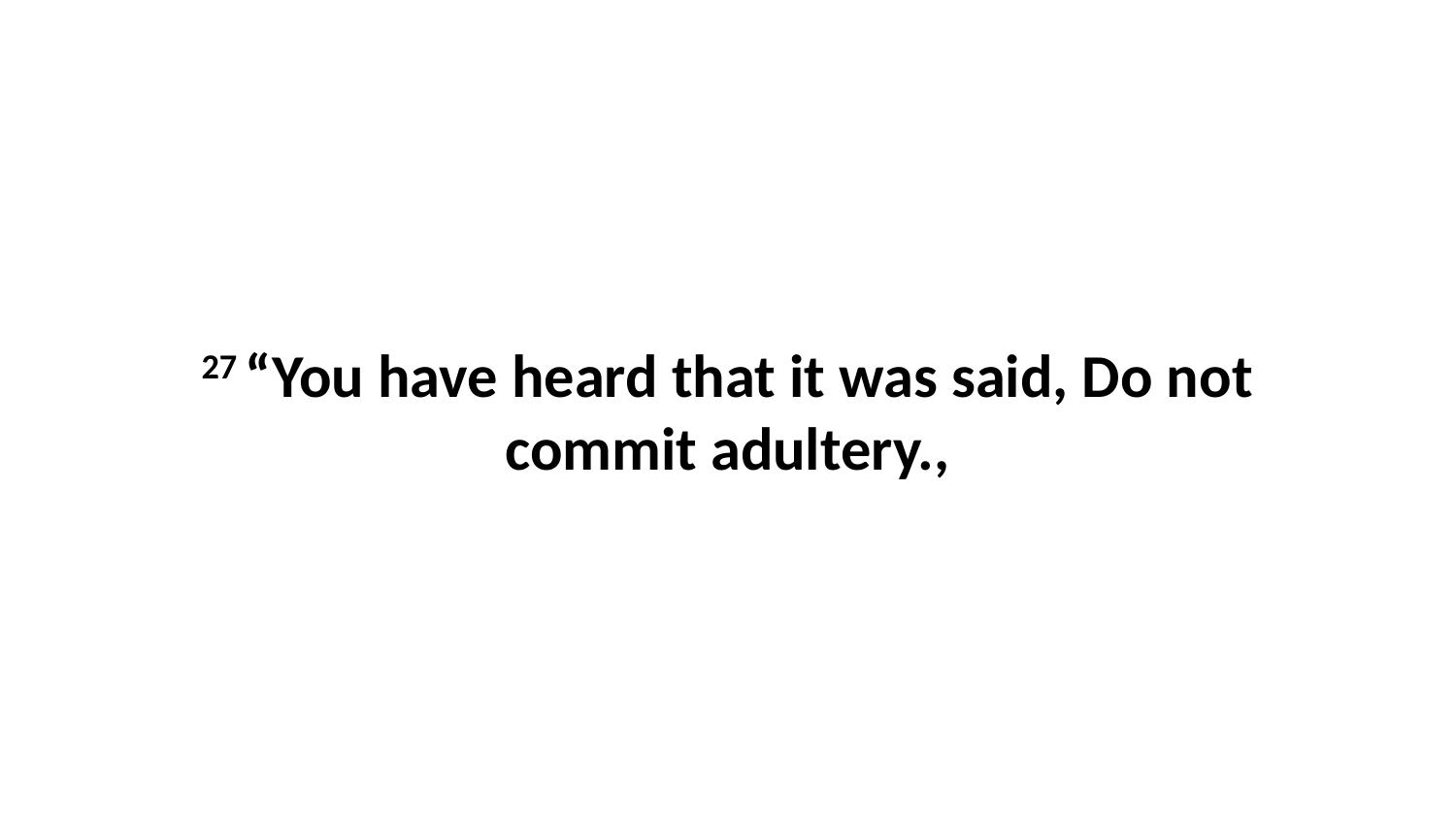

27 “You have heard that it was said, Do not commit adultery.,